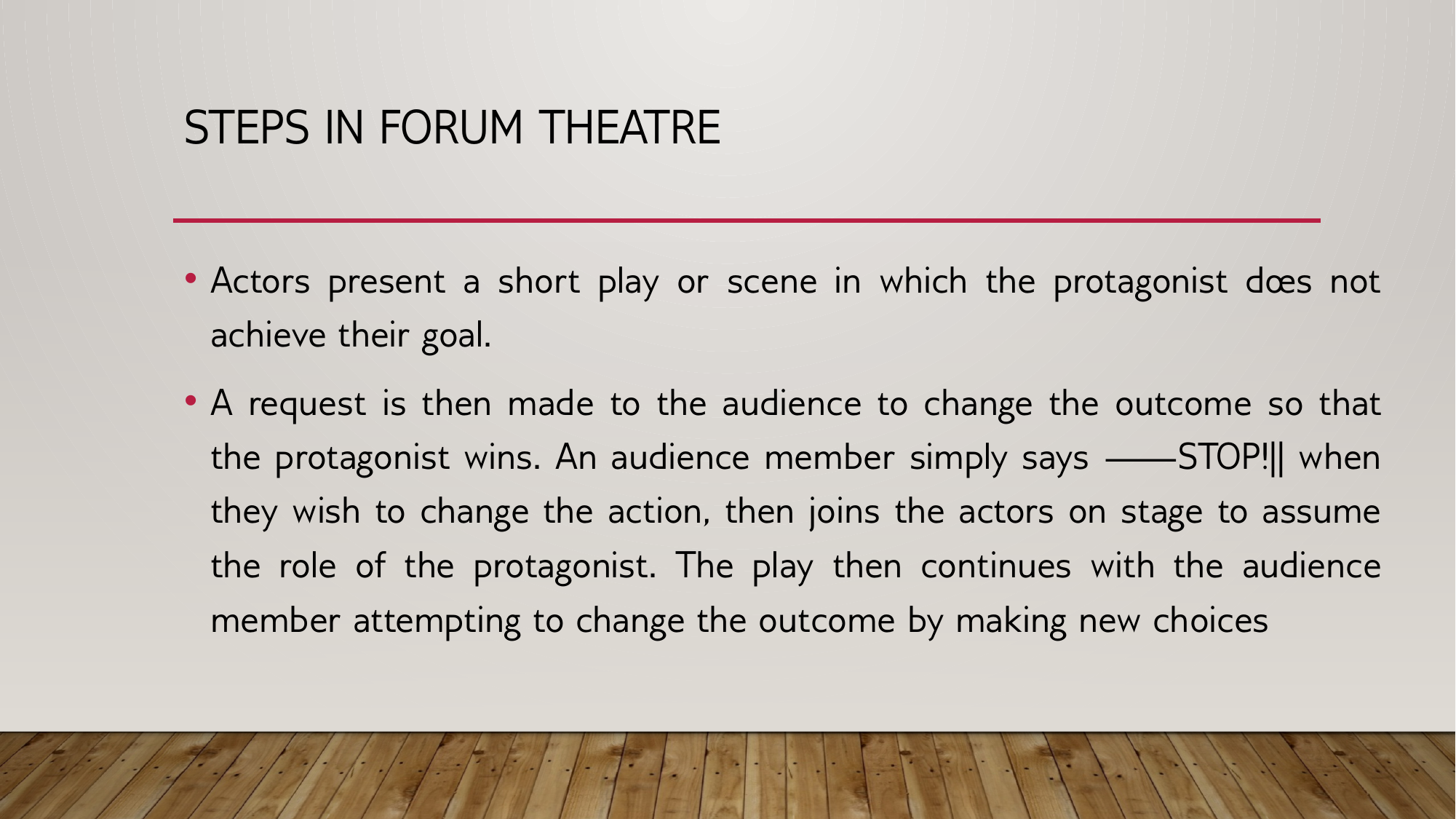

# Steps in Forum Theatre
Actors present a short play or scene in which the protagonist does not achieve their goal.
A request is then made to the audience to change the outcome so that the protagonist wins. An audience member simply says ―STOP!‖ when they wish to change the action, then joins the actors on stage to assume the role of the protagonist. The play then continues with the audience member attempting to change the outcome by making new choices